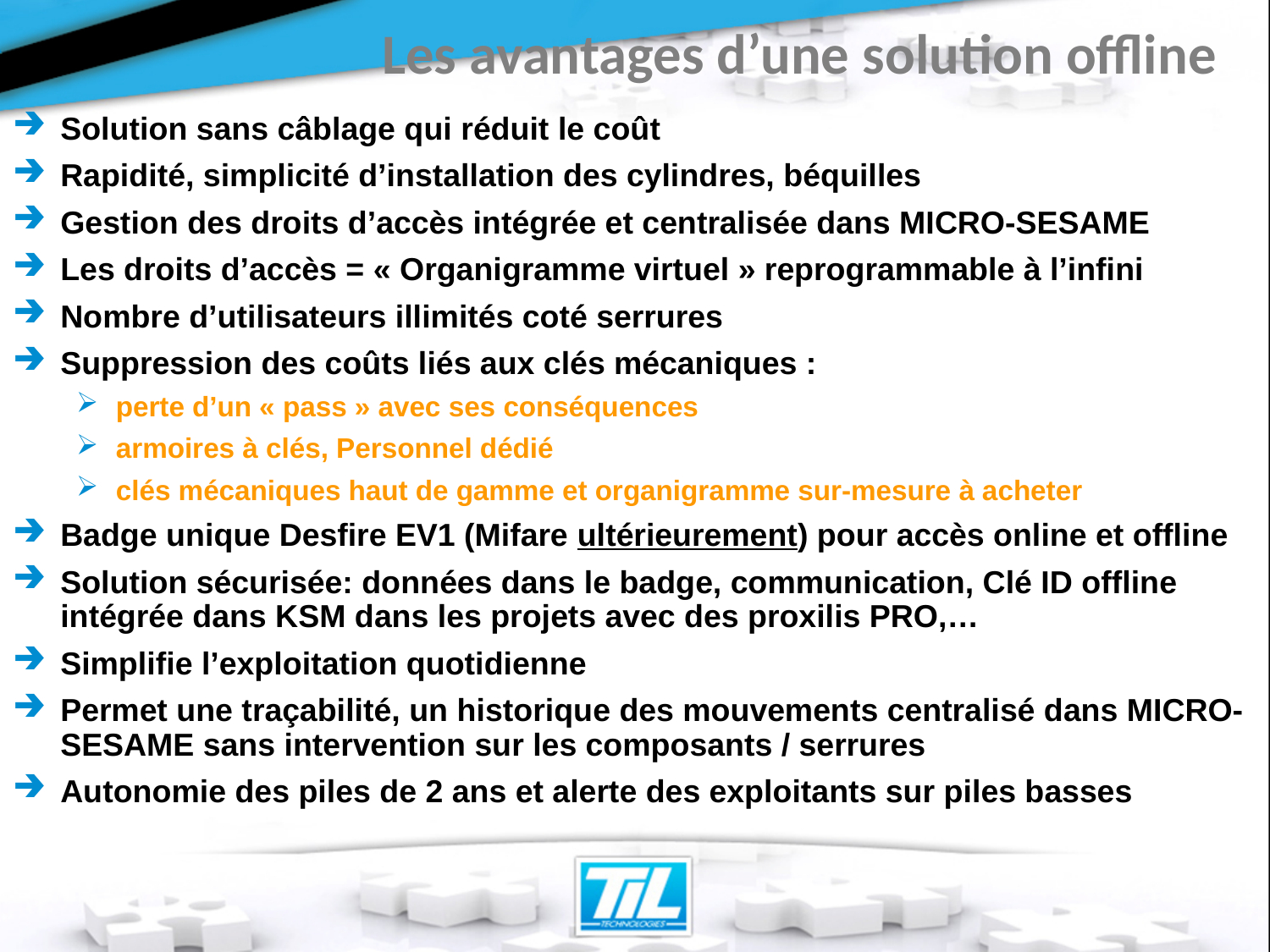

Les avantages d’une solution offline
Solution sans câblage qui réduit le coût
Rapidité, simplicité d’installation des cylindres, béquilles
Gestion des droits d’accès intégrée et centralisée dans MICRO-SESAME
Les droits d’accès = « Organigramme virtuel » reprogrammable à l’infini
Nombre d’utilisateurs illimités coté serrures
Suppression des coûts liés aux clés mécaniques :
perte d’un « pass » avec ses conséquences
armoires à clés, Personnel dédié
clés mécaniques haut de gamme et organigramme sur-mesure à acheter
Badge unique Desfire EV1 (Mifare ultérieurement) pour accès online et offline
Solution sécurisée: données dans le badge, communication, Clé ID offline intégrée dans KSM dans les projets avec des proxilis PRO,…
Simplifie l’exploitation quotidienne
Permet une traçabilité, un historique des mouvements centralisé dans MICRO-SESAME sans intervention sur les composants / serrures
Autonomie des piles de 2 ans et alerte des exploitants sur piles basses